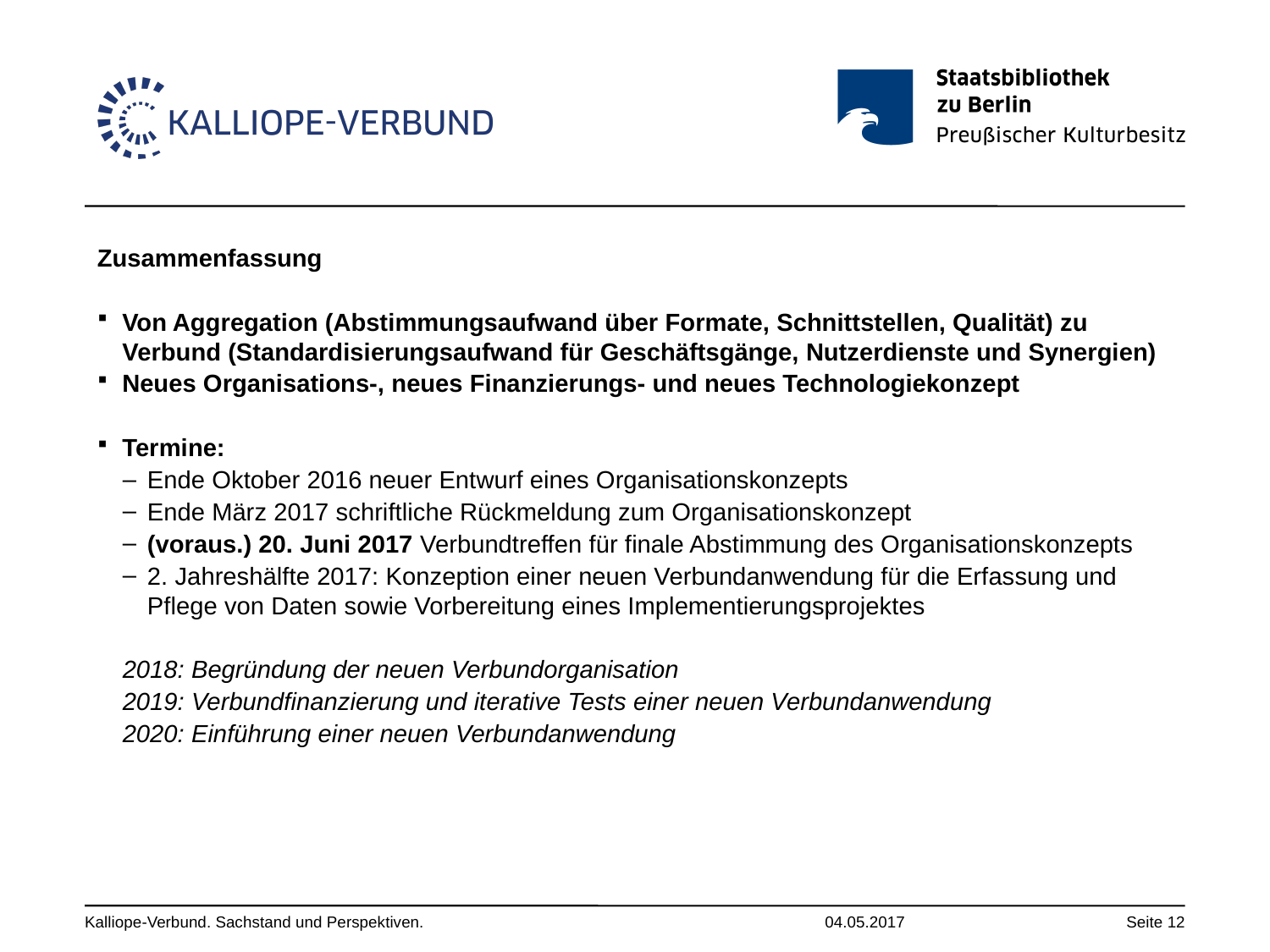

Zusammenfassung

Von Aggregation (Abstimmungsaufwand über Formate, Schnittstellen, Qualität) zu Verbund (Standardisierungsaufwand für Geschäftsgänge, Nutzerdienste und Synergien)
Neues Organisations-, neues Finanzierungs- und neues Technologiekonzept

Termine:
Ende Oktober 2016 neuer Entwurf eines Organisationskonzepts
Ende März 2017 schriftliche Rückmeldung zum Organisationskonzept
(voraus.) 20. Juni 2017 Verbundtreffen für finale Abstimmung des Organisationskonzepts
2. Jahreshälfte 2017: Konzeption einer neuen Verbundanwendung für die Erfassung und Pflege von Daten sowie Vorbereitung eines Implementierungsprojektes

2018: Begründung der neuen Verbundorganisation
2019: Verbundfinanzierung und iterative Tests einer neuen Verbundanwendung
2020: Einführung einer neuen Verbundanwendung